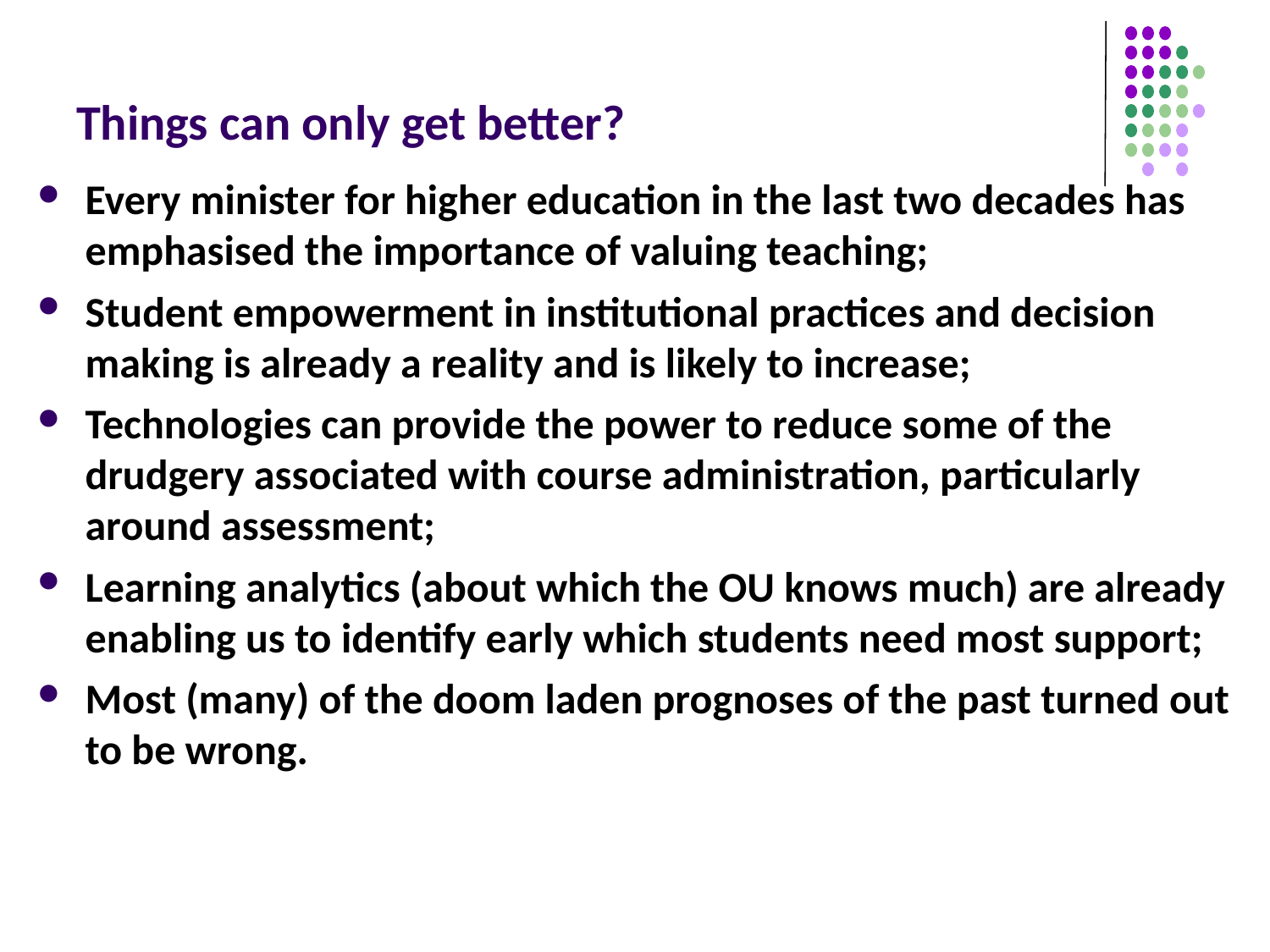

# Things can only get better?
Every minister for higher education in the last two decades has emphasised the importance of valuing teaching;
Student empowerment in institutional practices and decision making is already a reality and is likely to increase;
Technologies can provide the power to reduce some of the drudgery associated with course administration, particularly around assessment;
Learning analytics (about which the OU knows much) are already enabling us to identify early which students need most support;
Most (many) of the doom laden prognoses of the past turned out to be wrong.